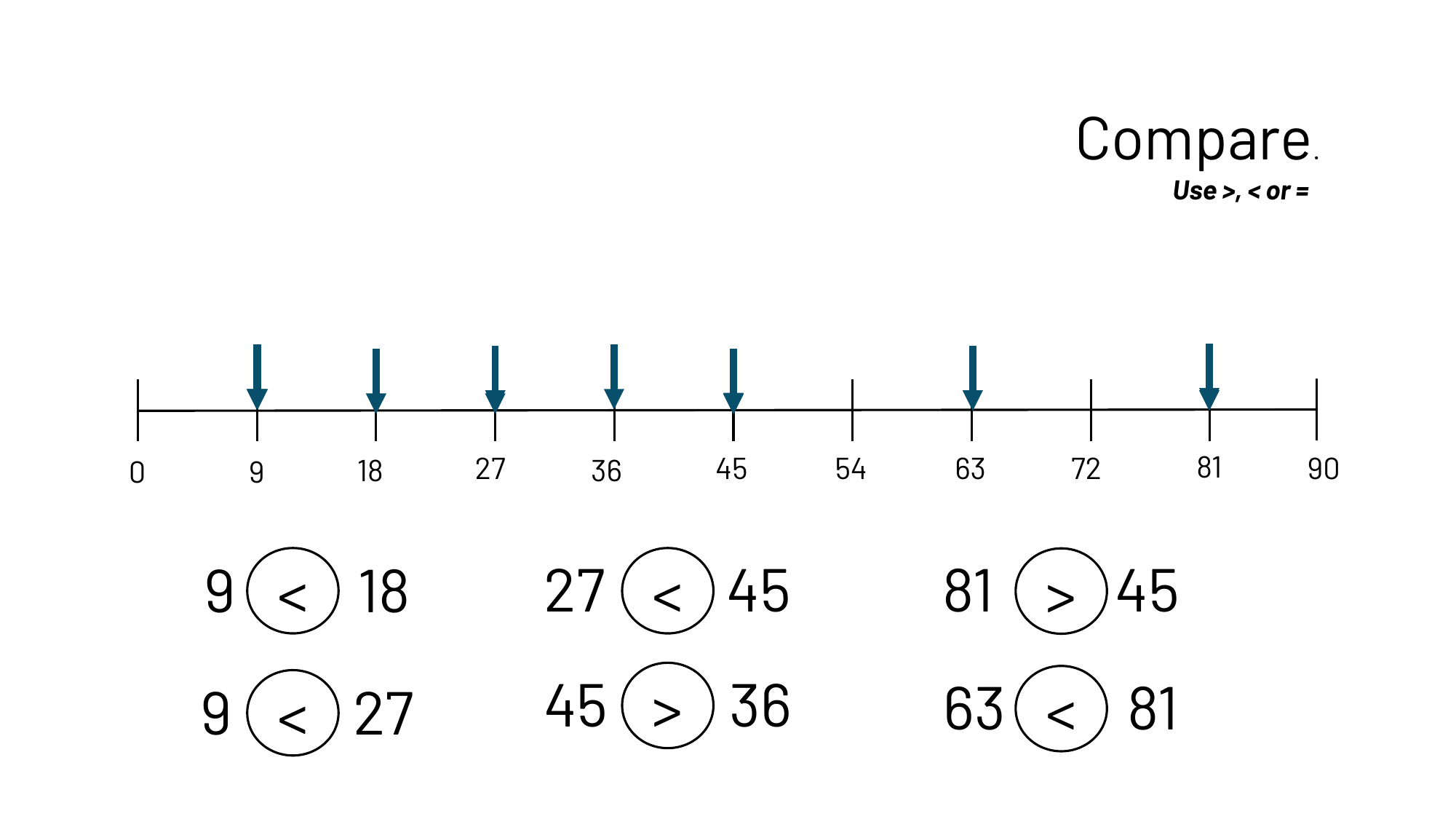

Compare.
Use >, < or =
81
27
45
54
63
72
90
18
36
0
9
27          45
81          45
9          18
<
<
>
45          36
>
63          81
<
9          27
<